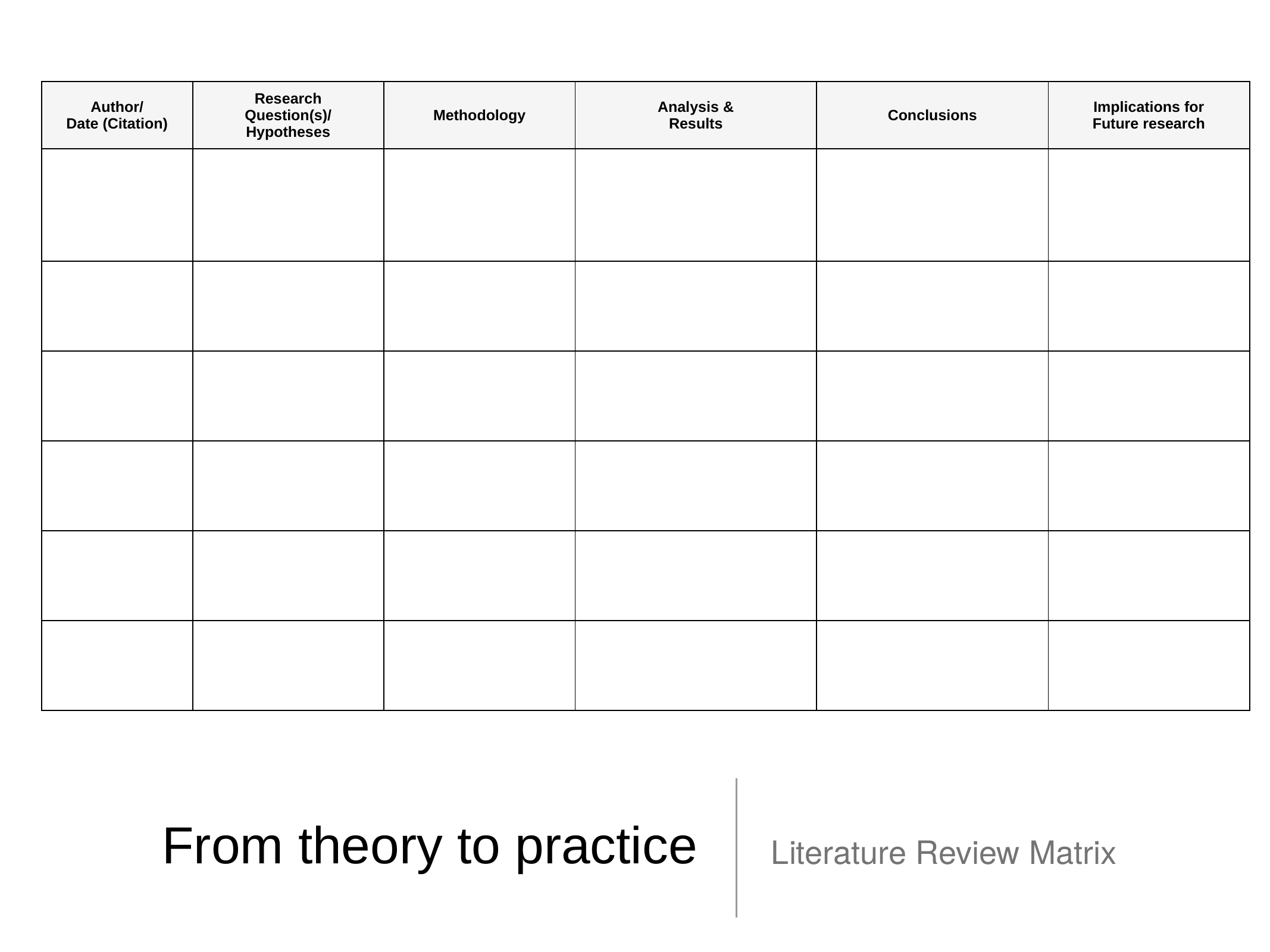

| Author/ Date (Citation) | Research Question(s)/ Hypotheses | Methodology | Analysis & Results | Conclusions | Implications for Future research |
| --- | --- | --- | --- | --- | --- |
|  |  |  |  |  |  |
|  |  |  |  |  |  |
|  |  |  |  |  |  |
|  |  |  |  |  |  |
|  |  |  |  |  |  |
|  |  |  |  |  |  |
# From theory to practice
Literature Review Matrix